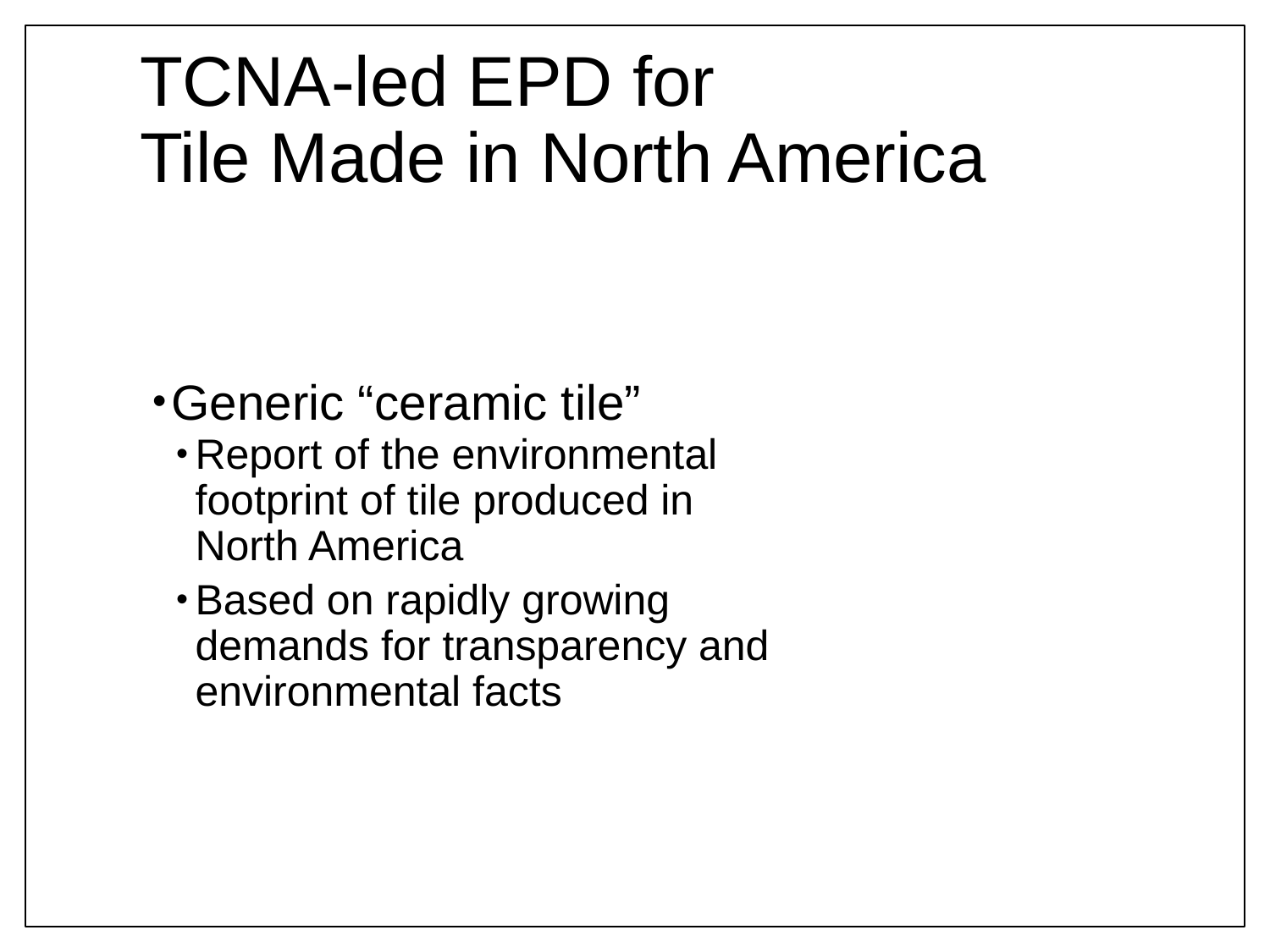

# TCNA-led EPD for Tile Made in North America
Generic “ceramic tile”
Report of the environmental footprint of tile produced in North America
Based on rapidly growing demands for transparency and environmental facts